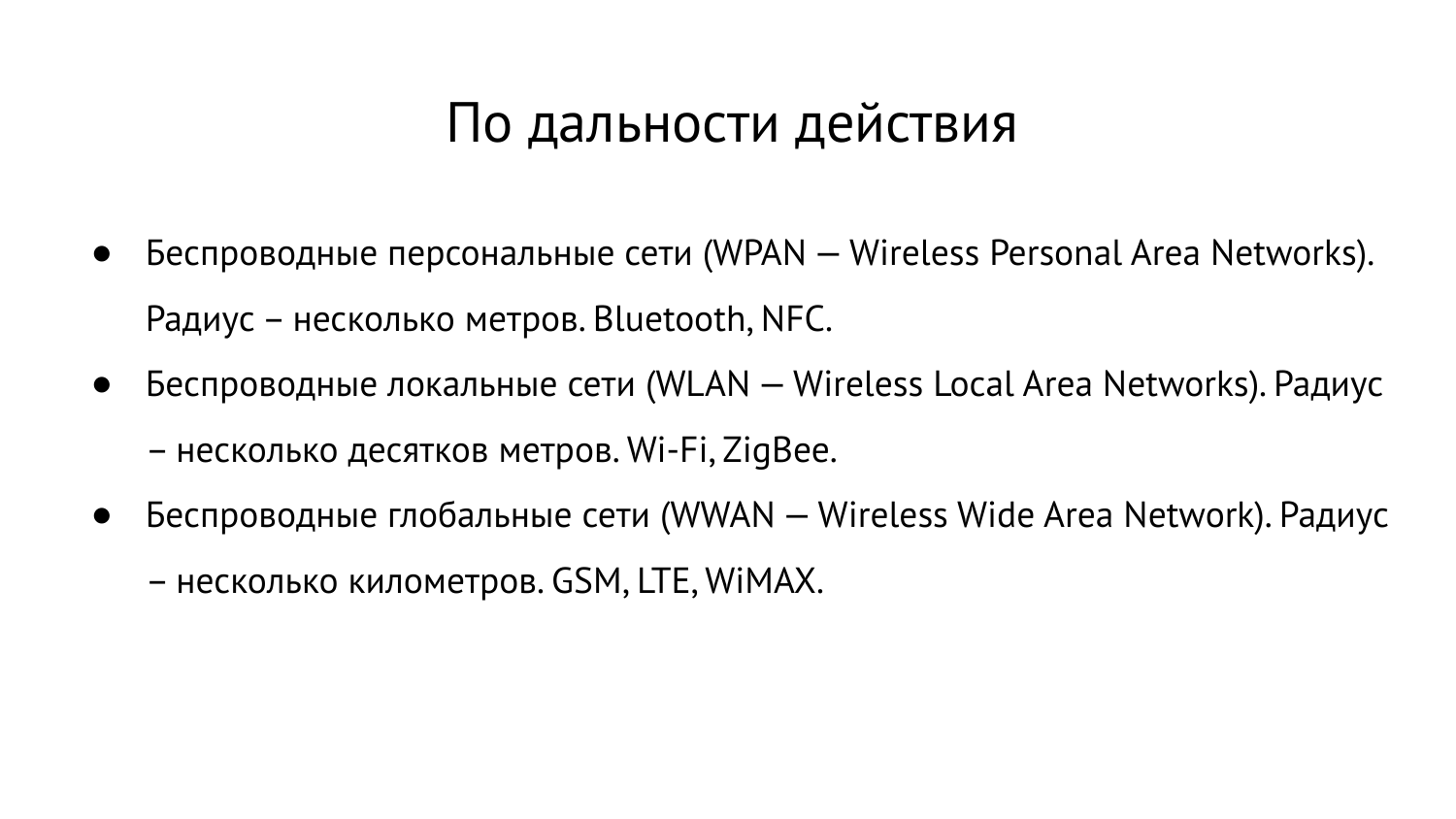

# По дальности действия
Беспроводные персональные сети (WPAN — Wireless Personal Area Networks). Радиус – несколько метров. Bluetooth, NFC.
Беспроводные локальные сети (WLAN — Wireless Local Area Networks). Радиус – несколько десятков метров. Wi-Fi, ZigBee.
Беспроводные глобальные сети (WWAN — Wireless Wide Area Network). Радиус – несколько километров. GSM, LTE, WiMAX.